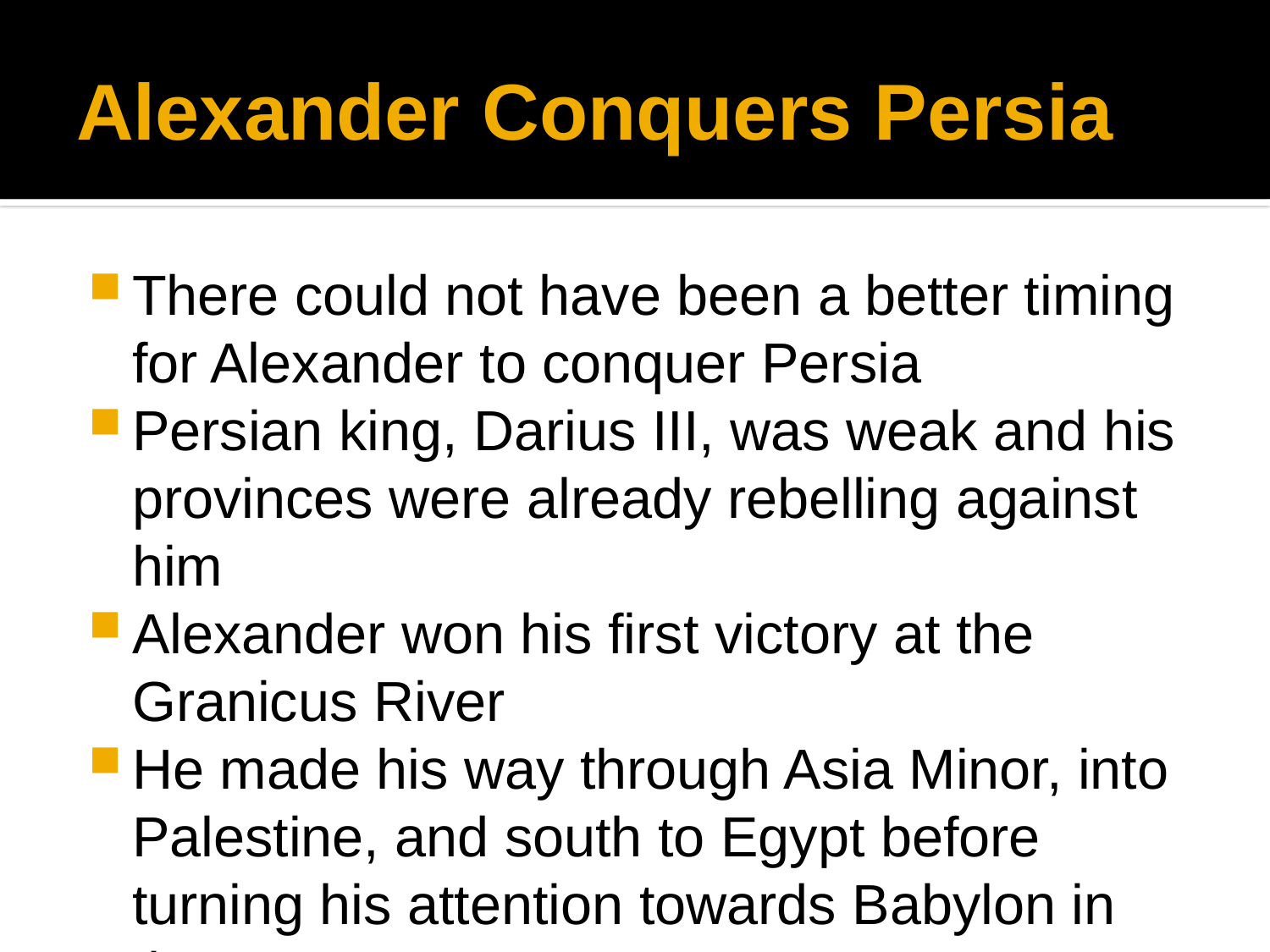

# Alexander Conquers Persia
There could not have been a better timing for Alexander to conquer Persia
Persian king, Darius III, was weak and his provinces were already rebelling against him
Alexander won his first victory at the Granicus River
He made his way through Asia Minor, into Palestine, and south to Egypt before turning his attention towards Babylon in the east